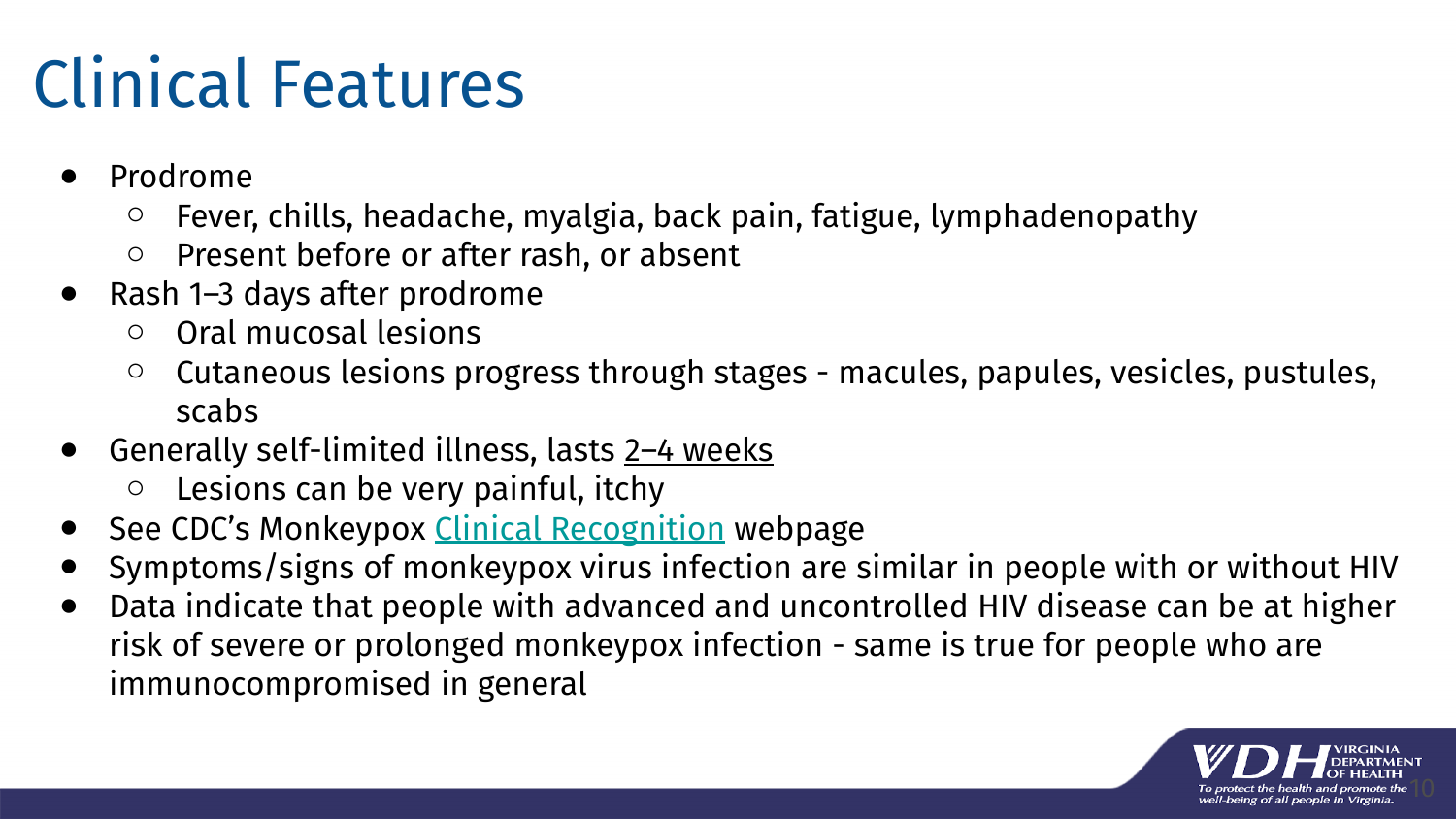

# Clinical Features
Prodrome
Fever, chills, headache, myalgia, back pain, fatigue, lymphadenopathy
Present before or after rash, or absent
Rash 1–3 days after prodrome
Oral mucosal lesions
Cutaneous lesions progress through stages - macules, papules, vesicles, pustules, scabs
Generally self-limited illness, lasts 2–4 weeks
Lesions can be very painful, itchy
See CDC’s Monkeypox Clinical Recognition webpage
Symptoms/signs of monkeypox virus infection are similar in people with or without HIV
Data indicate that people with advanced and uncontrolled HIV disease can be at higher risk of severe or prolonged monkeypox infection - same is true for people who are immunocompromised in general

10